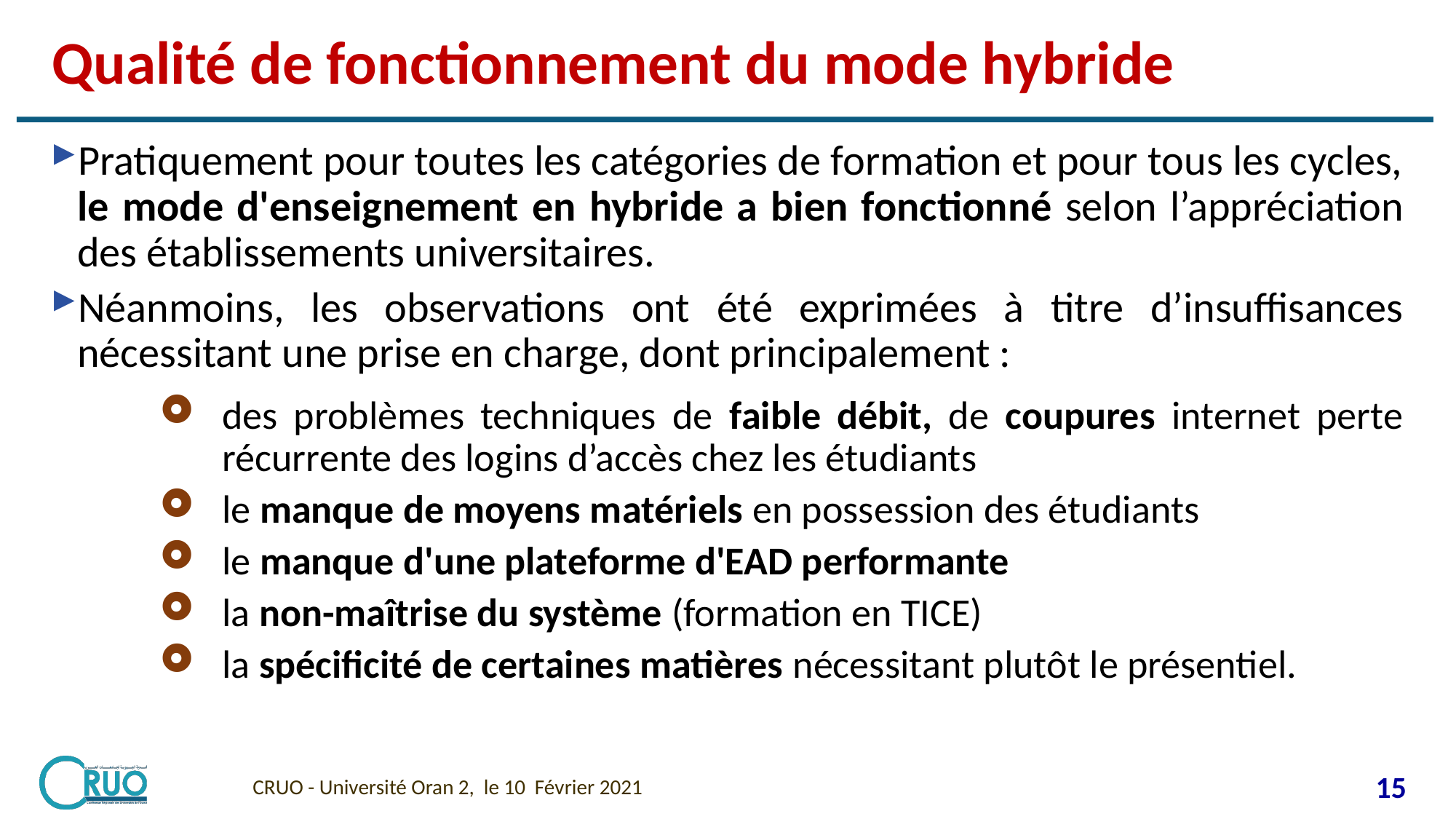

# Qualité de fonctionnement du mode hybride
Pratiquement pour toutes les catégories de formation et pour tous les cycles, le mode d'enseignement en hybride a bien fonctionné selon l’appréciation des établissements universitaires.
Néanmoins, les observations ont été exprimées à titre d’insuffisances nécessitant une prise en charge, dont principalement :
des problèmes techniques de faible débit, de coupures internet perte récurrente des logins d’accès chez les étudiants
le manque de moyens matériels en possession des étudiants
le manque d'une plateforme d'EAD performante
la non-maîtrise du système (formation en TICE)
la spécificité de certaines matières nécessitant plutôt le présentiel.
CRUO - Université Oran 2,  le 10  Février 2021
15